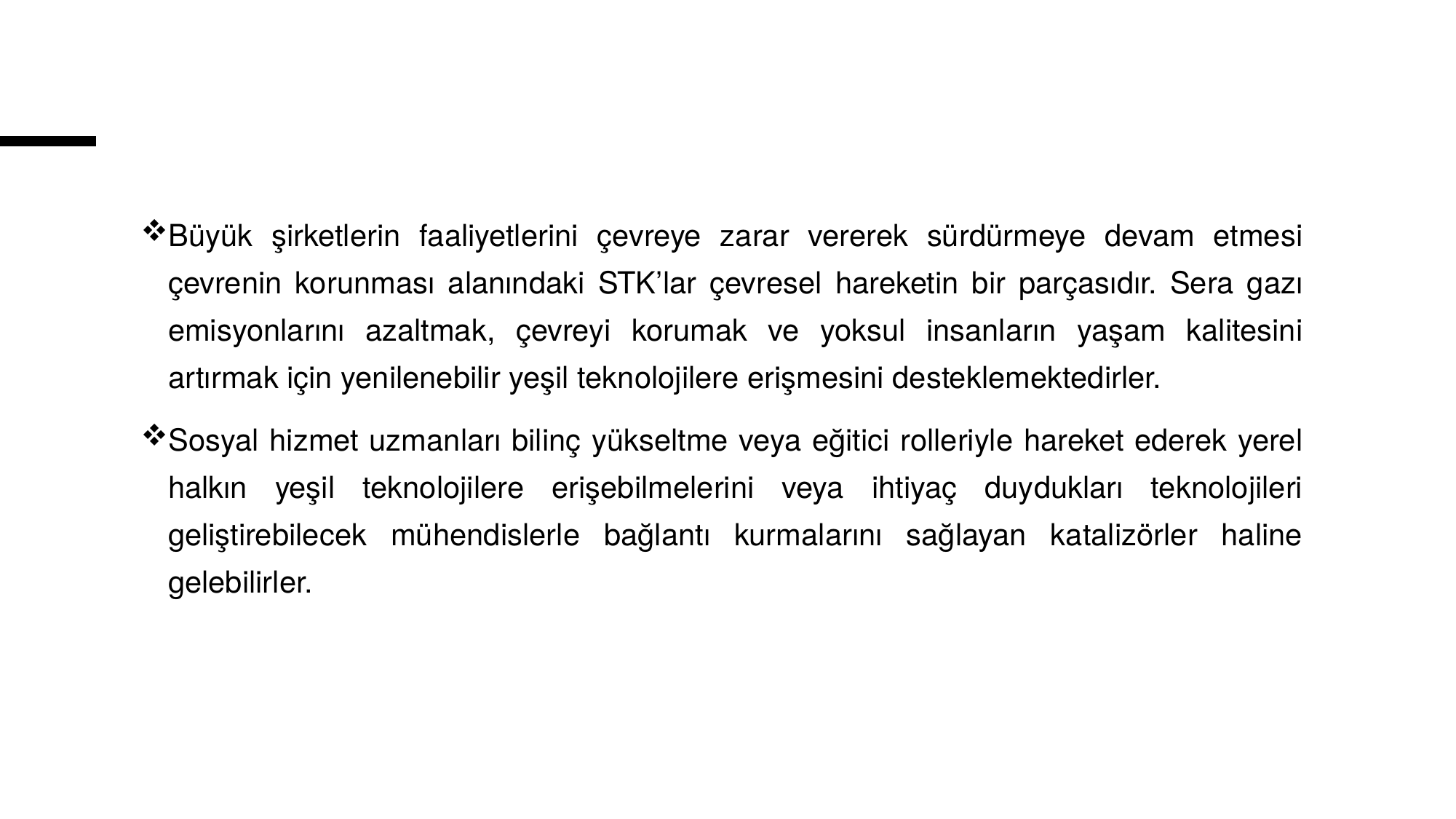

Büyük şirketlerin faaliyetlerini çevreye zarar vererek sürdürmeye devam etmesi çevrenin korunması alanındaki STK’lar çevresel hareketin bir parçasıdır. Sera gazı emisyonlarını azaltmak, çevreyi korumak ve yoksul insanların yaşam kalitesini artırmak için yenilenebilir yeşil teknolojilere erişmesini desteklemektedirler.
Sosyal hizmet uzmanları bilinç yükseltme veya eğitici rolleriyle hareket ederek yerel halkın yeşil teknolojilere erişebilmelerini veya ihtiyaç duydukları teknolojileri geliştirebilecek mühendislerle bağlantı kurmalarını sağlayan katalizörler haline gelebilirler.